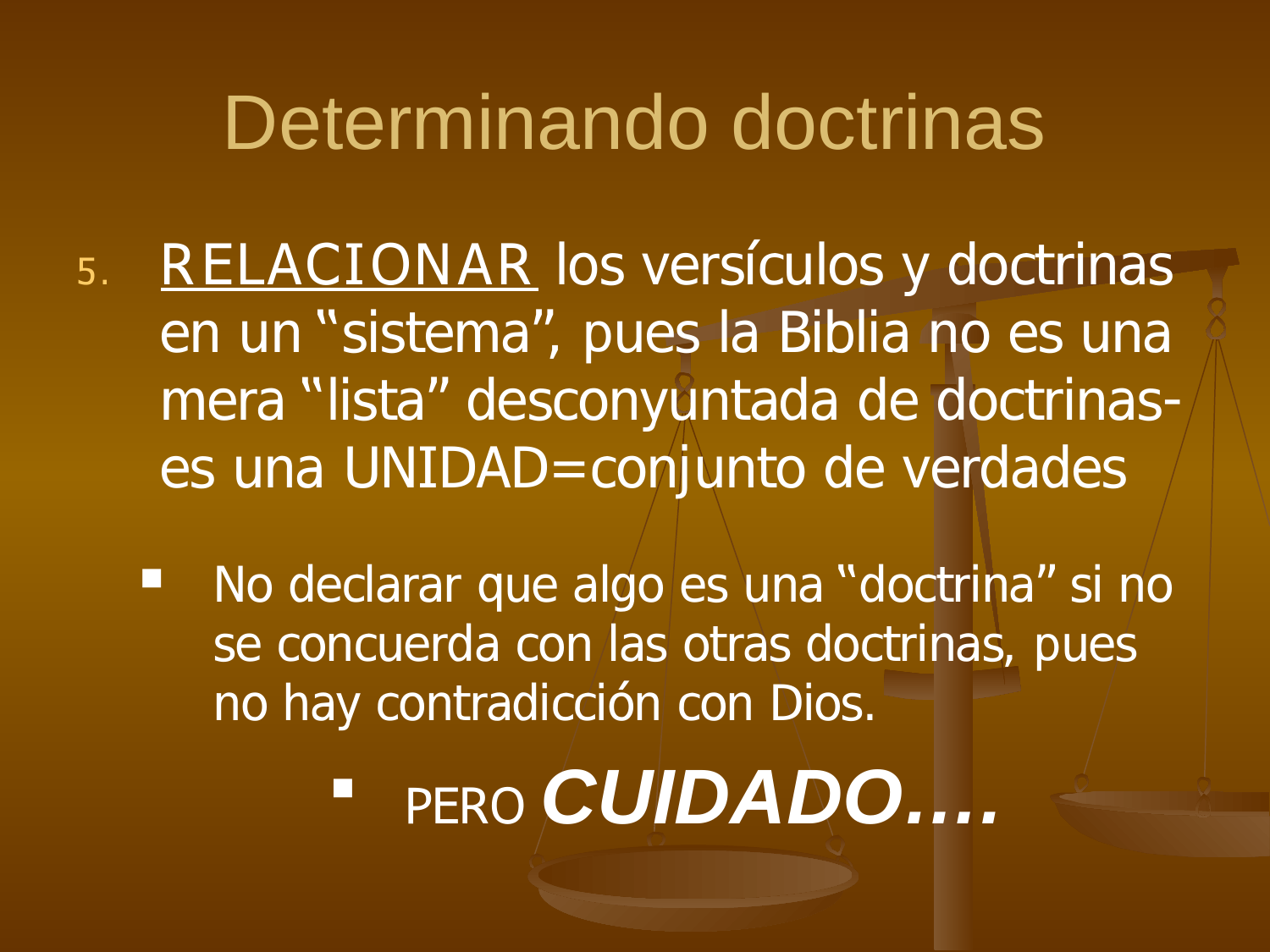

# Determinando doctrinas
RELACIONAR los versículos y doctrinas en un “sistema”, pues la Biblia no es una mera “lista” desconyuntada de doctrinas- es una UNIDAD=conjunto de verdades

No declarar que algo es una “doctrina” si no se concuerda con las otras doctrinas, pues no hay contradicción con Dios.
PERO CUIDADO….